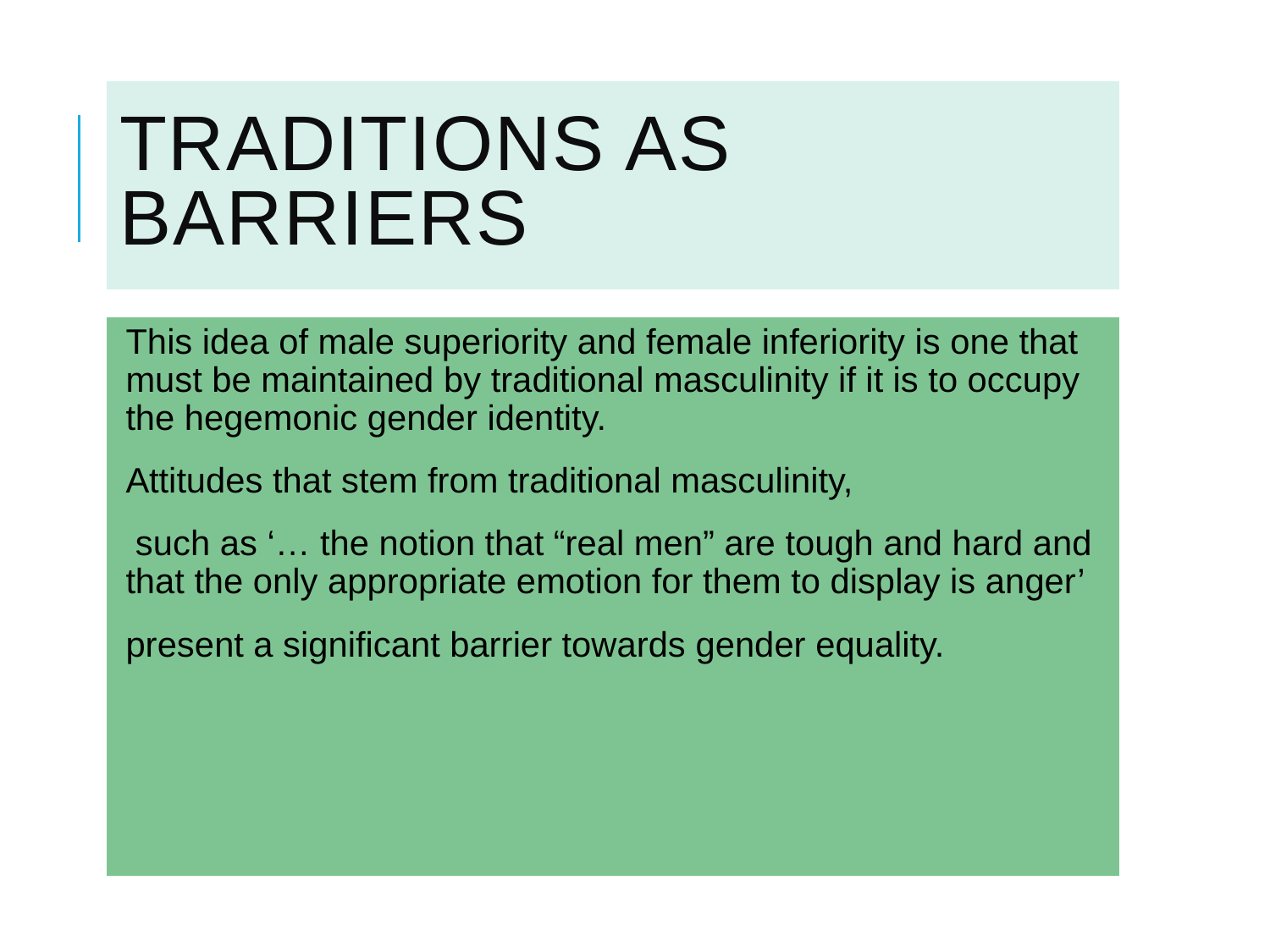

# Traditions as barriers
This idea of male superiority and female inferiority is one that must be maintained by traditional masculinity if it is to occupy the hegemonic gender identity.
Attitudes that stem from traditional masculinity,
 such as ‘… the notion that “real men” are tough and hard and that the only appropriate emotion for them to display is anger’
present a significant barrier towards gender equality.